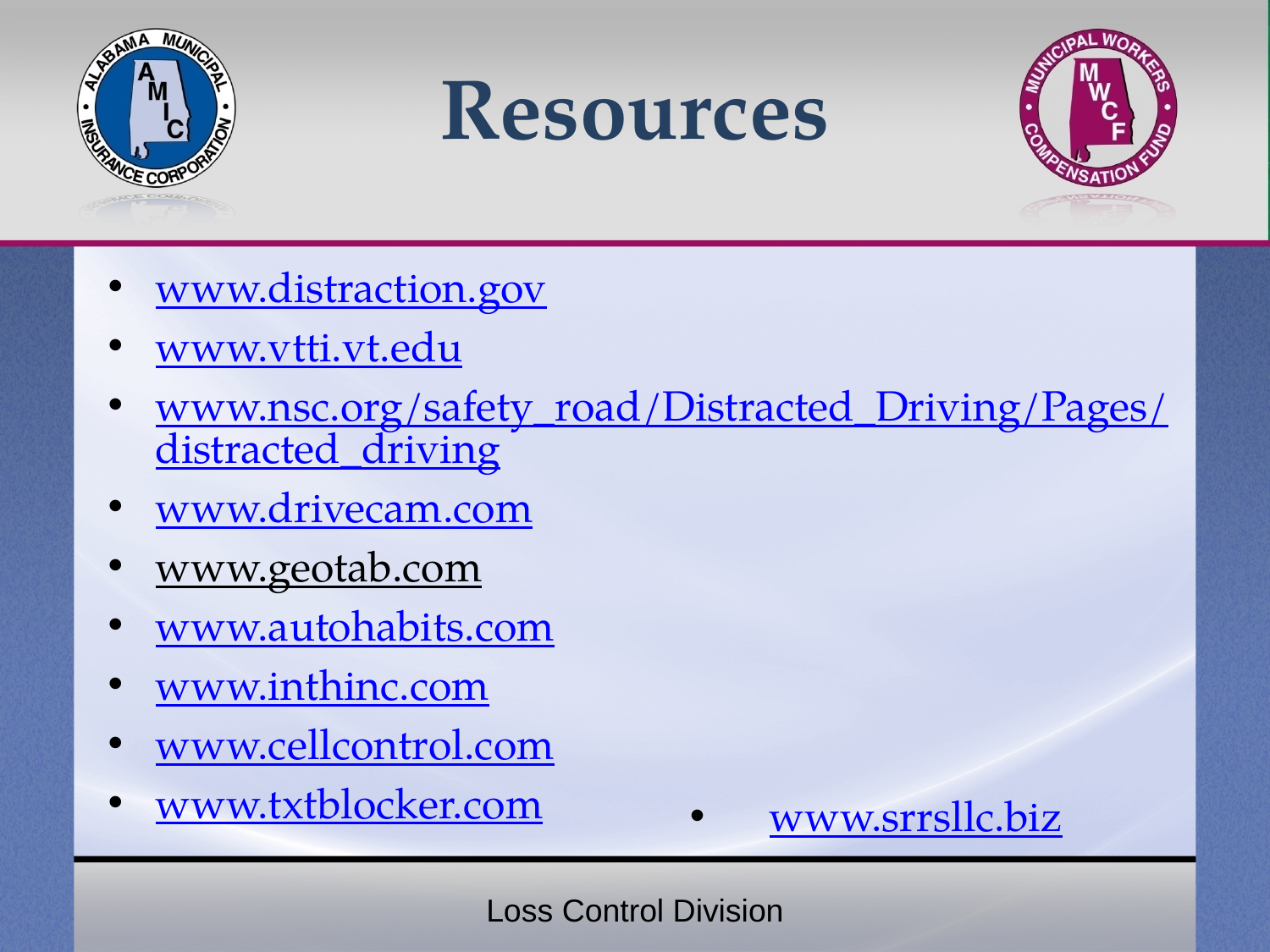

# Resources
www.distraction.gov
www.vtti.vt.edu
www.nsc.org/safety_road/Distracted_Driving/Pages/distracted_driving
www.drivecam.com
www.geotab.com
www.autohabits.com
www.inthinc.com
www.cellcontrol.com
www.txtblocker.com

www.srrsllc.biz